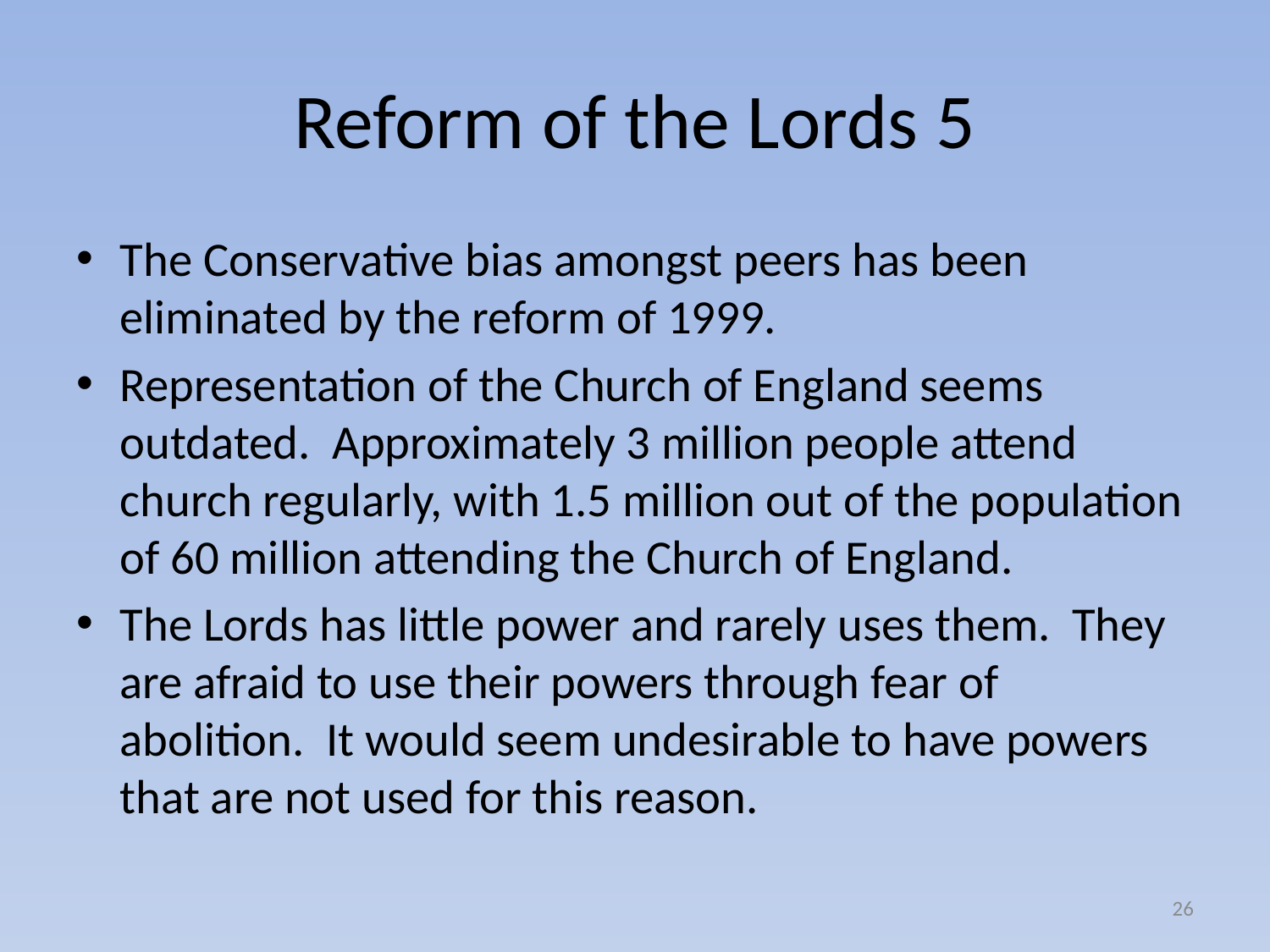

# Reform of the Lords 5
The Conservative bias amongst peers has been eliminated by the reform of 1999.
Representation of the Church of England seems outdated.  Approximately 3 million people attend church regularly, with 1.5 million out of the population of 60 million attending the Church of England.
The Lords has little power and rarely uses them.  They are afraid to use their powers through fear of abolition.  It would seem undesirable to have powers that are not used for this reason.
26